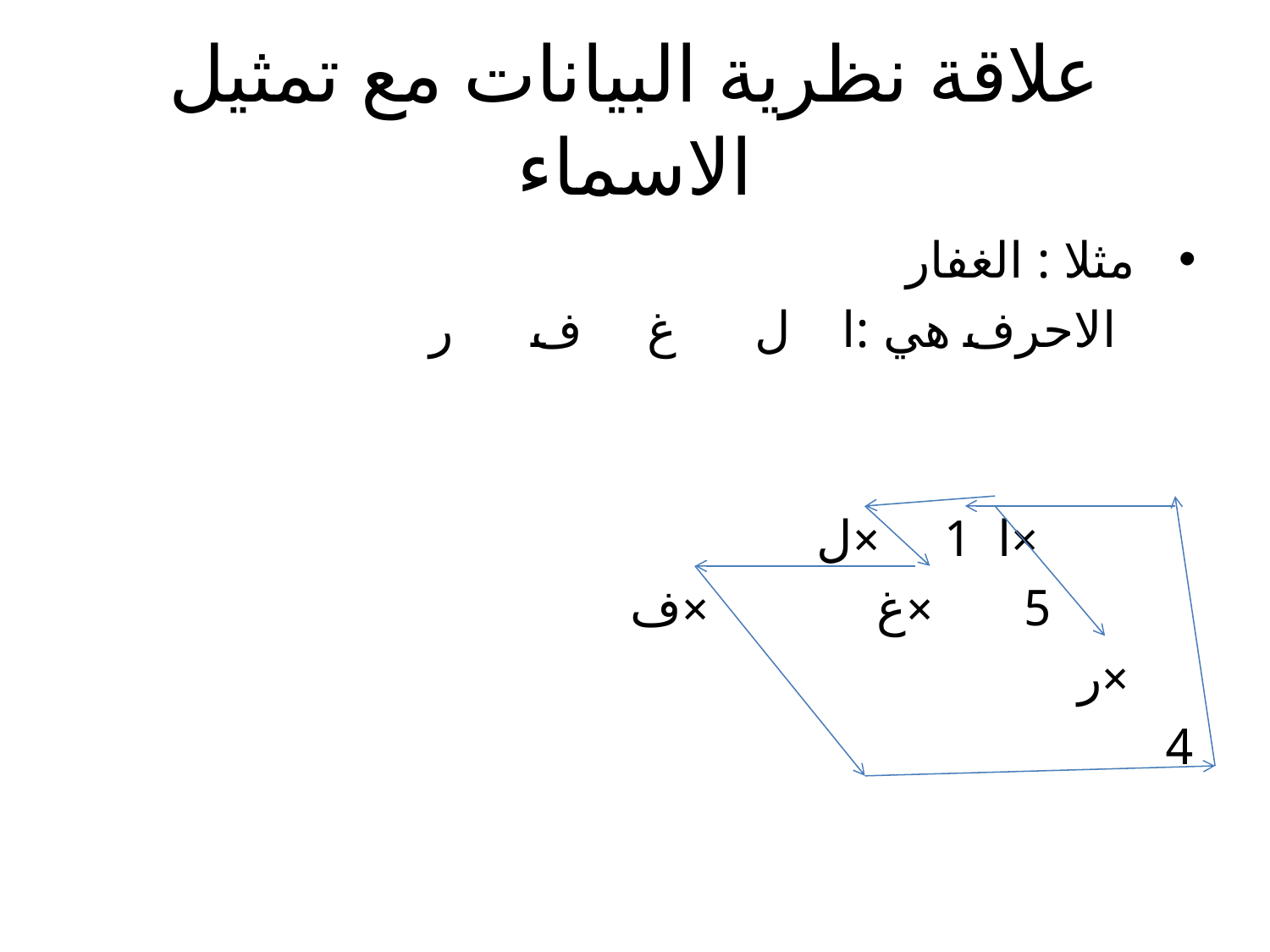

# علاقة نظرية البيانات مع تمثيل الاسماء
 مثلا : الغفار
      الاحرف هي :ا    ل      غ     ف      ر

            ×ا  1     ×ل
           5       ×غ             ×ف
     ×ر
4